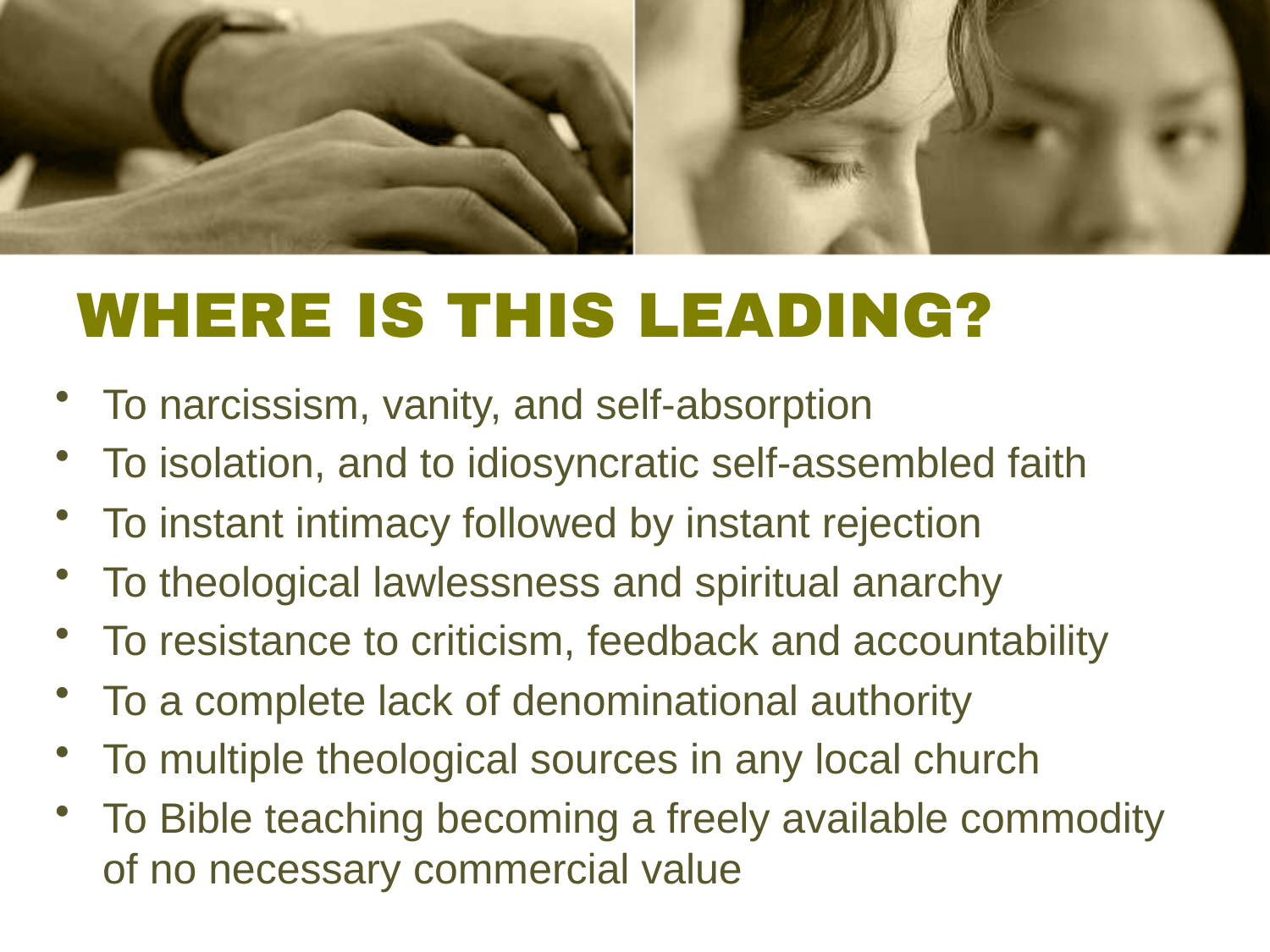

# WHERE IS THIS LEADING?
To narcissism, vanity, and self-absorption
To isolation, and to idiosyncratic self-assembled faith
To instant intimacy followed by instant rejection
To theological lawlessness and spiritual anarchy
To resistance to criticism, feedback and accountability
To a complete lack of denominational authority
To multiple theological sources in any local church
To Bible teaching becoming a freely available commodity of no necessary commercial value